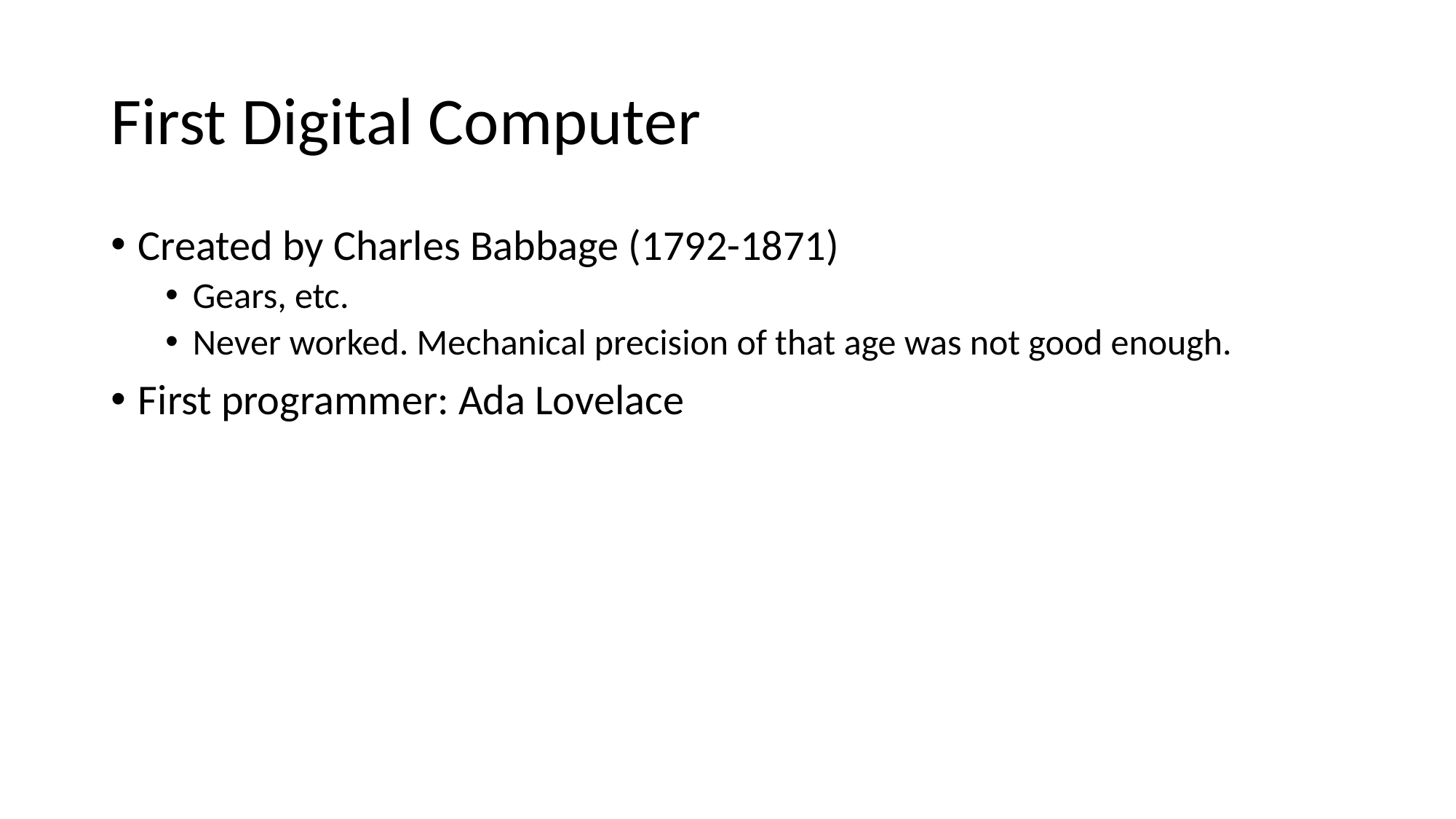

# First Digital Computer
Created by Charles Babbage (1792-1871)
Gears, etc.
Never worked. Mechanical precision of that age was not good enough.
First programmer: Ada Lovelace